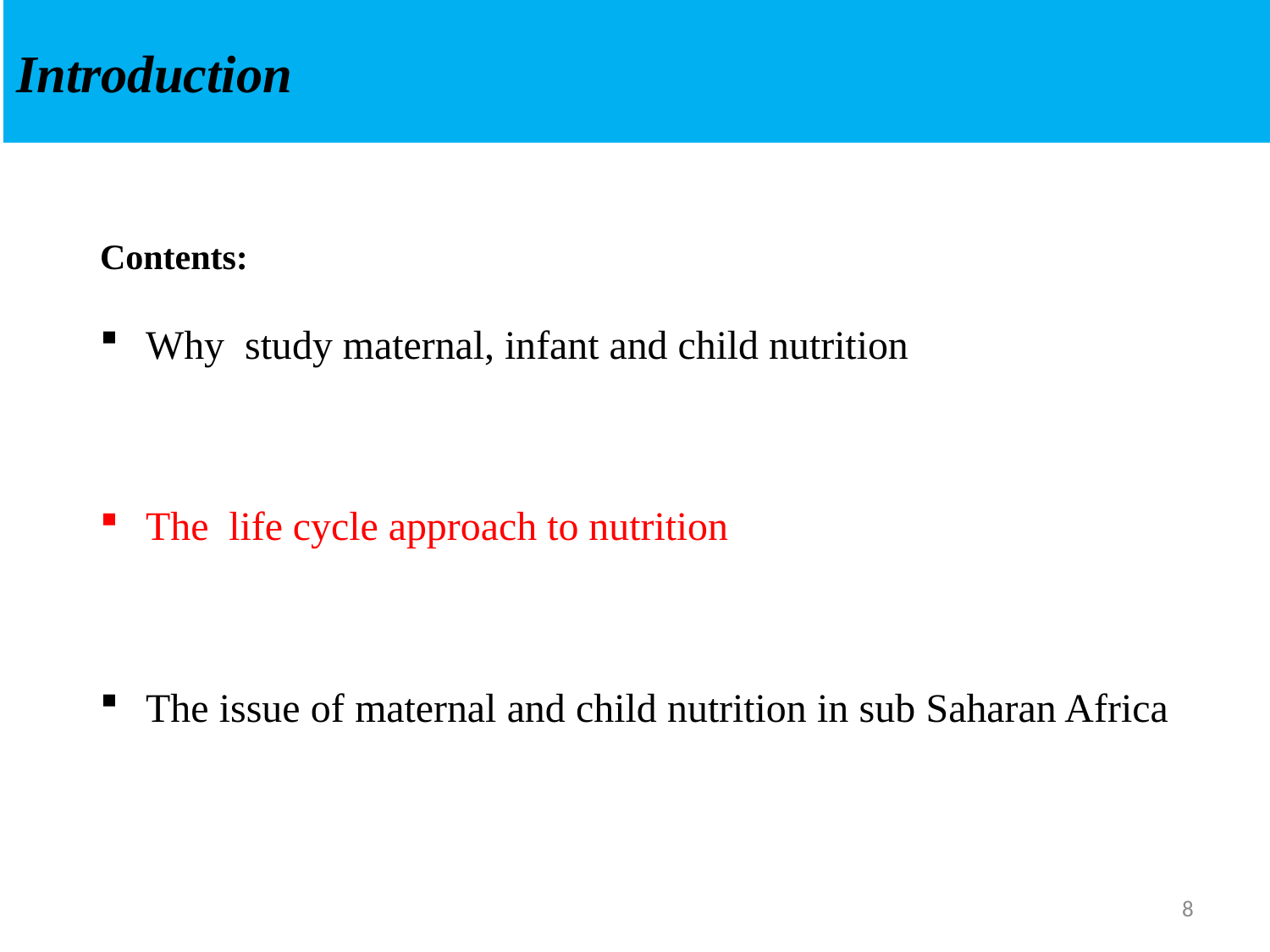

# Introduction

Contents:
Why  study maternal, infant and child nutrition

The  life cycle approach to nutrition

The issue of maternal and child nutrition in sub Saharan Africa

8